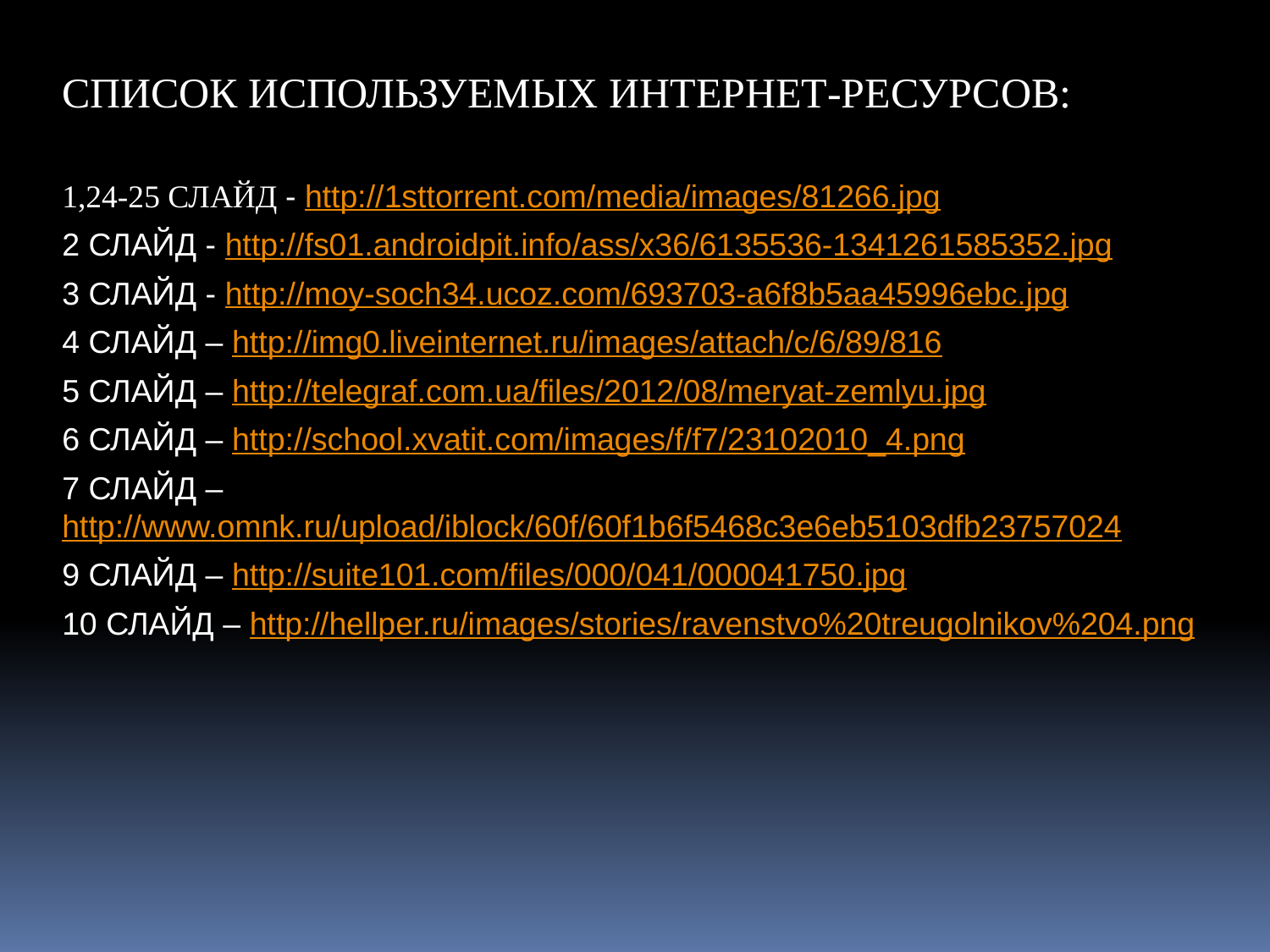

СПИСОК ИСПОЛЬЗУЕМЫХ ИНТЕРНЕТ-РЕСУРСОВ:

1,24-25 СЛАЙД - http://1sttorrent.com/media/images/81266.jpg
2 СЛАЙД - http://fs01.androidpit.info/ass/x36/6135536-1341261585352.jpg
3 СЛАЙД - http://moy-soch34.ucoz.com/693703-a6f8b5aa45996ebc.jpg
4 СЛАЙД – http://img0.liveinternet.ru/images/attach/c/6/89/816
5 СЛАЙД – http://telegraf.com.ua/files/2012/08/meryat-zemlyu.jpg
6 СЛАЙД – http://school.xvatit.com/images/f/f7/23102010_4.png
7 СЛАЙД – http://www.omnk.ru/upload/iblock/60f/60f1b6f5468c3e6eb5103dfb23757024
9 СЛАЙД – http://suite101.com/files/000/041/000041750.jpg
10 СЛАЙД – http://hellper.ru/images/stories/ravenstvo%20treugolnikov%204.png